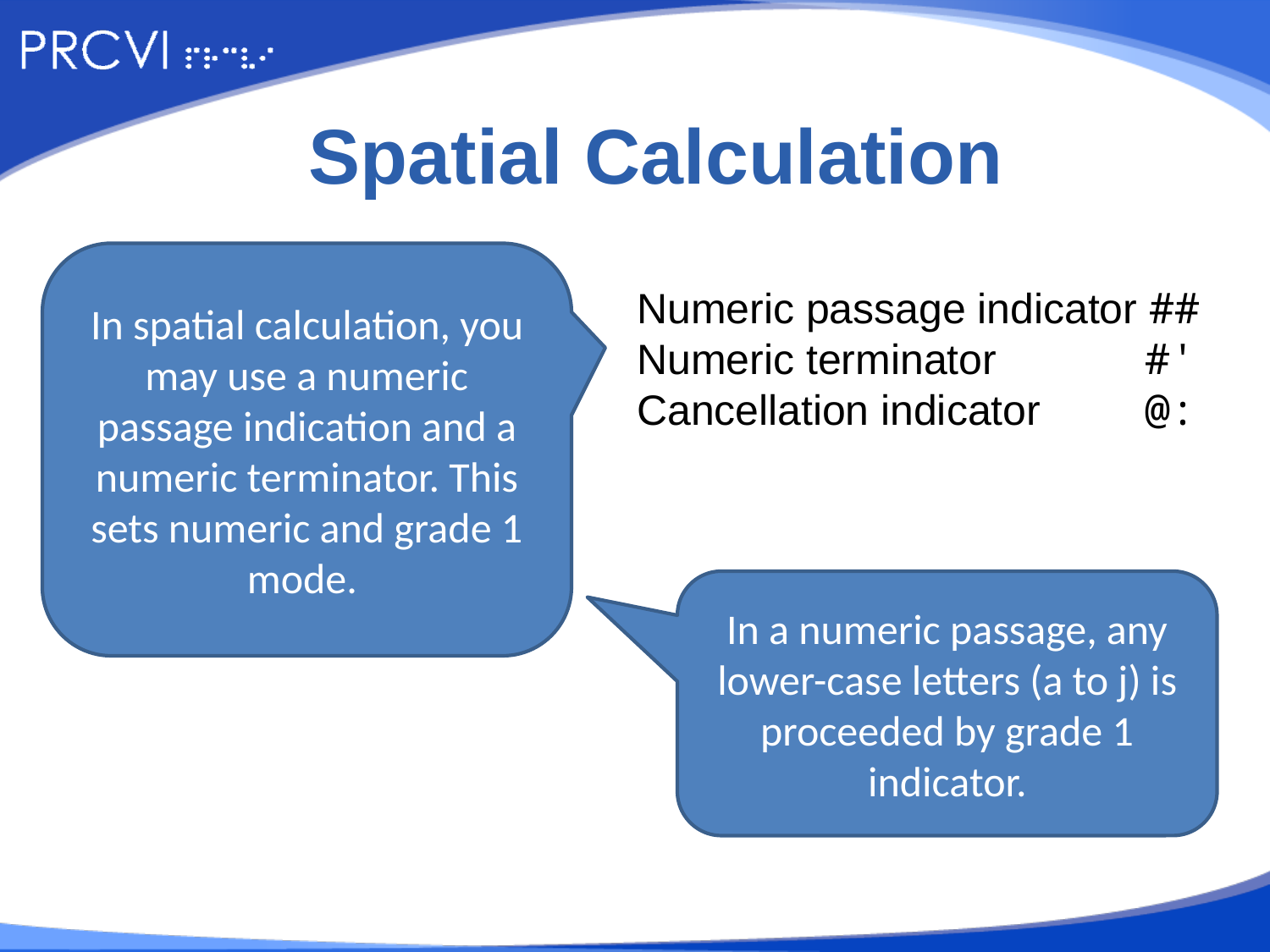

# Spatial Calculation
In spatial calculation, you may use a numeric passage indication and a numeric terminator. This sets numeric and grade 1 mode.
Numeric passage indicator ##
Numeric terminator 		#'
Cancellation indicator 	@:
 @:
In a numeric passage, any lower-case letters (a to j) is proceeded by grade 1 indicator.